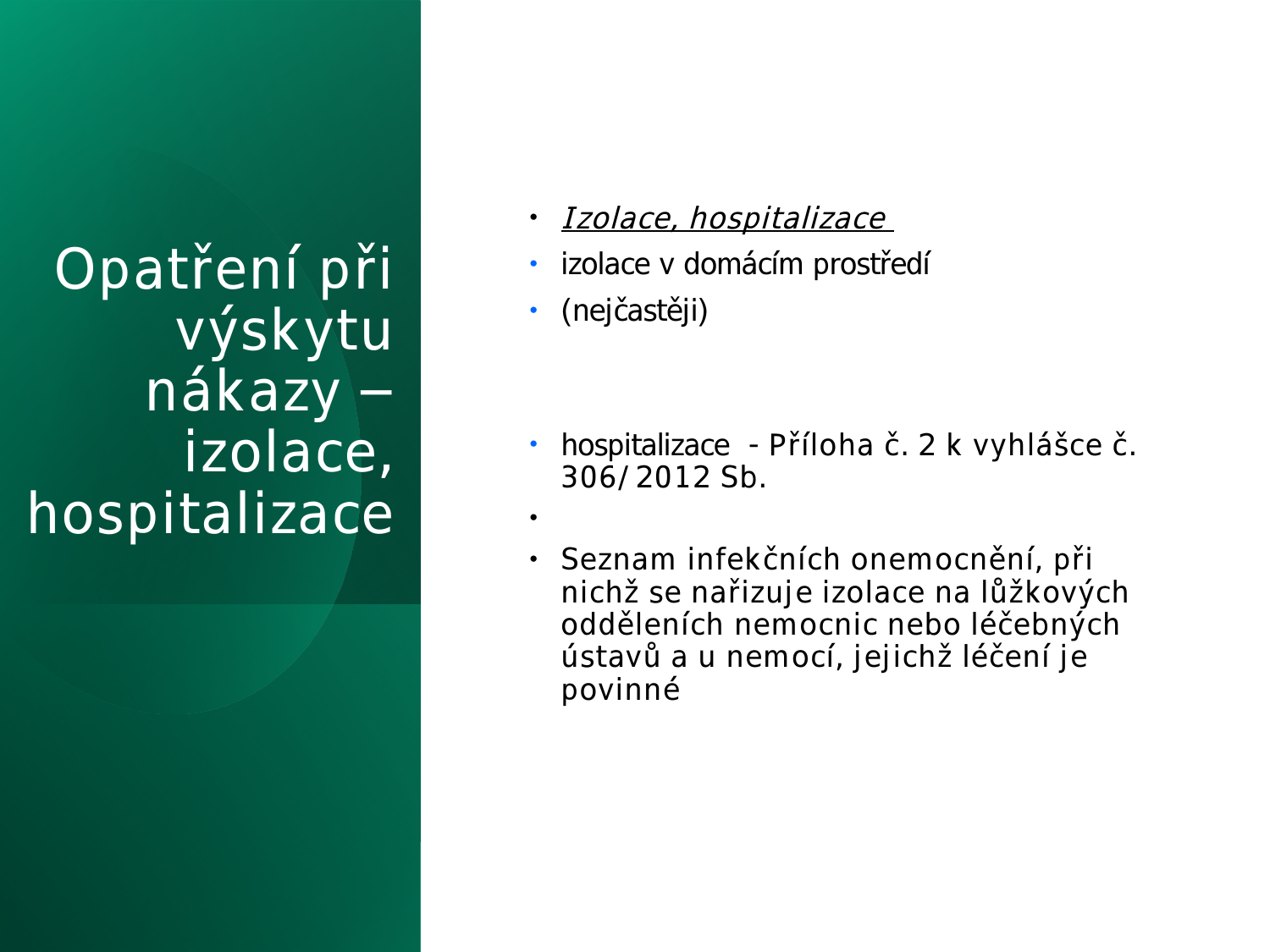

Opatření při výskytu nákazy –izolace, hospitalizace
Izolace, hospitalizace
izolace v domácím prostředí
(nejčastěji)

hospitalizace  - Příloha č. 2 k vyhlášce č. 306/2012 Sb.

Seznam infekčních onemocnění, při nichž se nařizuje izolace na lůžkových odděleních nemocnic nebo léčebných ústavů a u nemocí, jejichž léčení je povinné